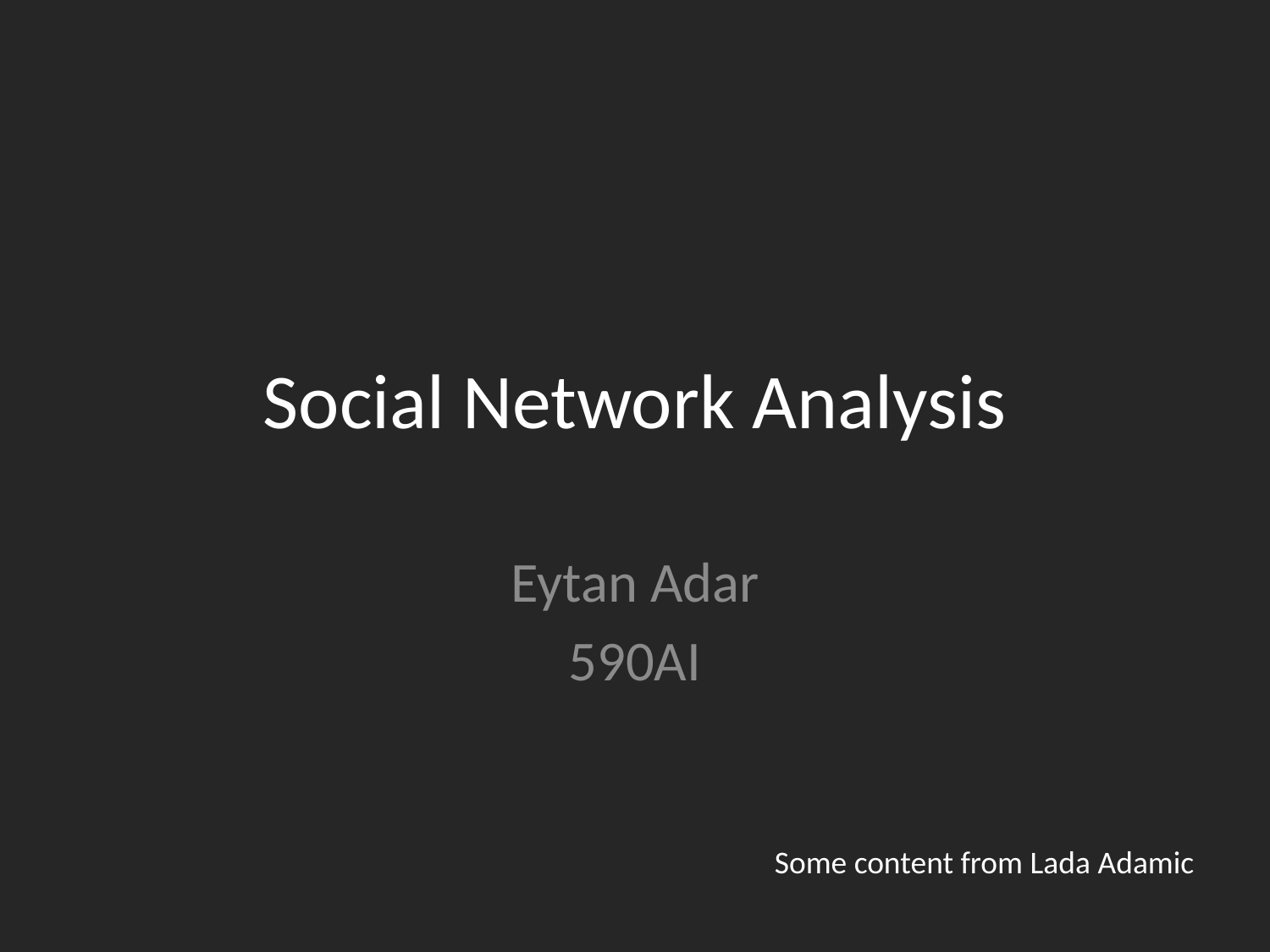

# Social Network Analysis
Eytan Adar
590AI
Some content from Lada Adamic